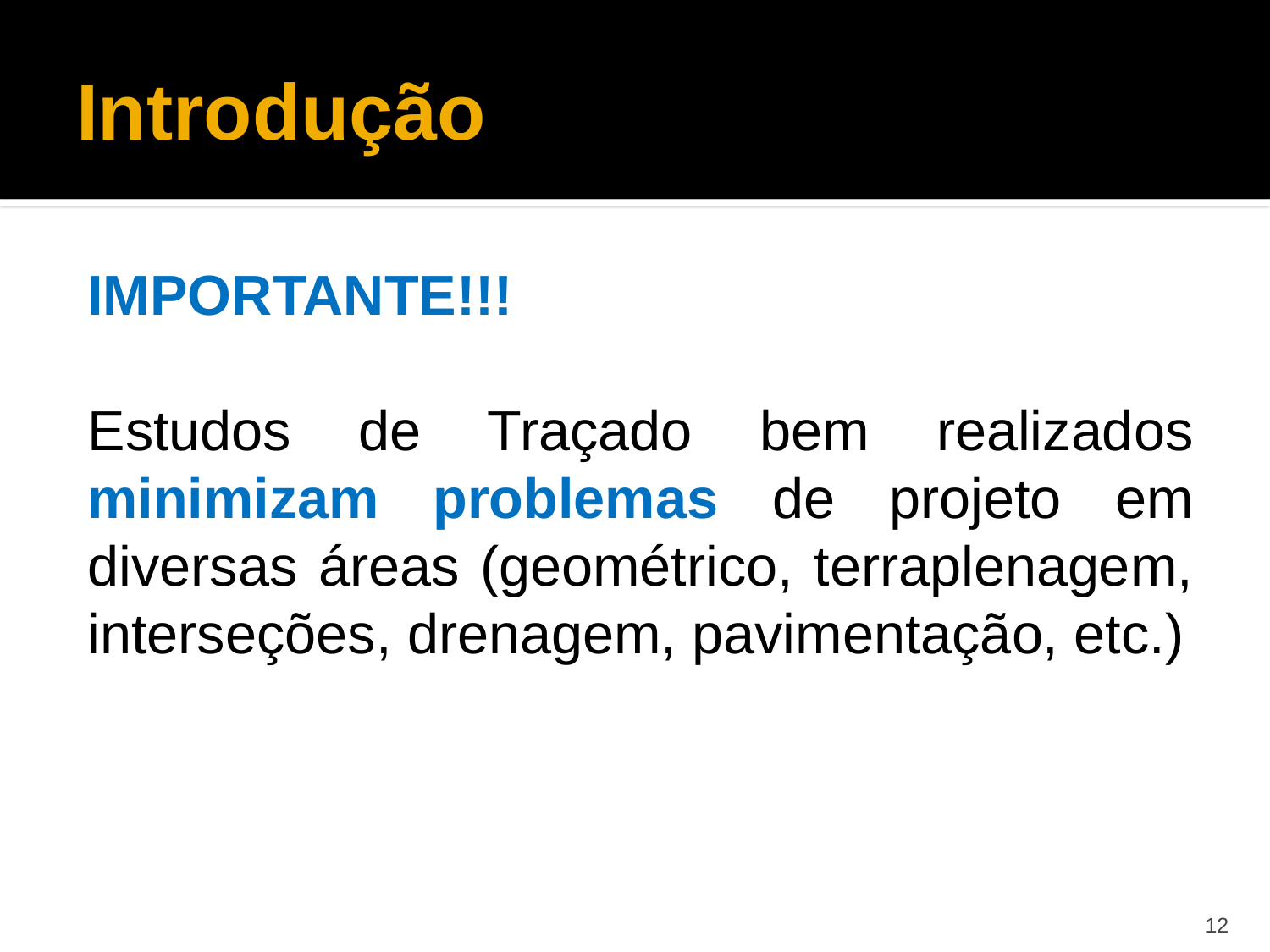

# Introdução
IMPORTANTE!!!

Estudos de Traçado bem realizados minimizam problemas de projeto em diversas áreas (geométrico, terraplenagem, interseções, drenagem, pavimentação, etc.)
12